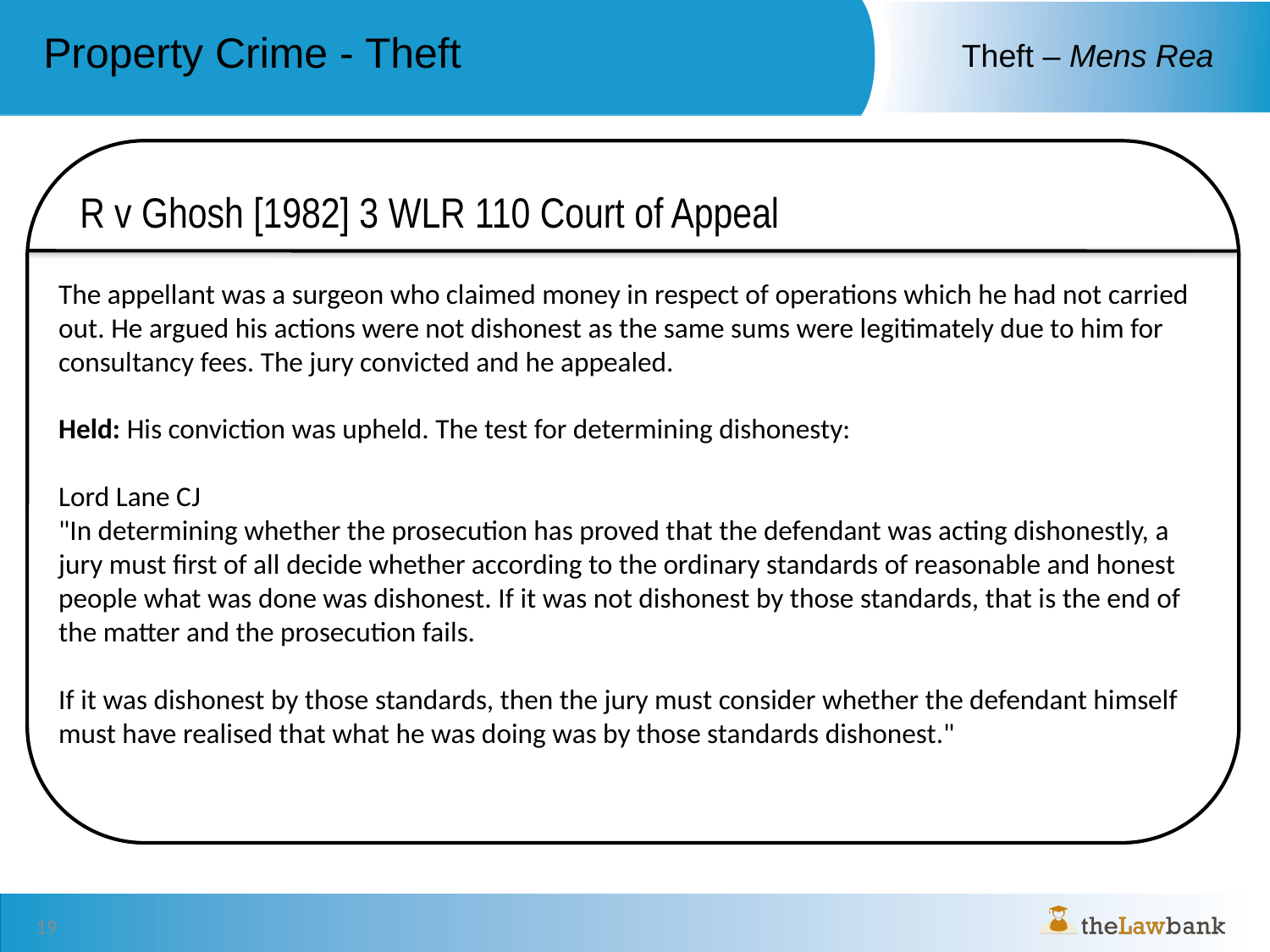

R v Ghosh [1982] 3 WLR 110 Court of Appeal
The appellant was a surgeon who claimed money in respect of operations which he had not carried out. He argued his actions were not dishonest as the same sums were legitimately due to him for consultancy fees. The jury convicted and he appealed.
Held: His conviction was upheld. The test for determining dishonesty:
Lord Lane CJ
"In determining whether the prosecution has proved that the defendant was acting dishonestly, a jury must first of all decide whether according to the ordinary standards of reasonable and honest people what was done was dishonest. If it was not dishonest by those standards, that is the end of the matter and the prosecution fails.
If it was dishonest by those standards, then the jury must consider whether the defendant himself must have realised that what he was doing was by those standards dishonest."
19